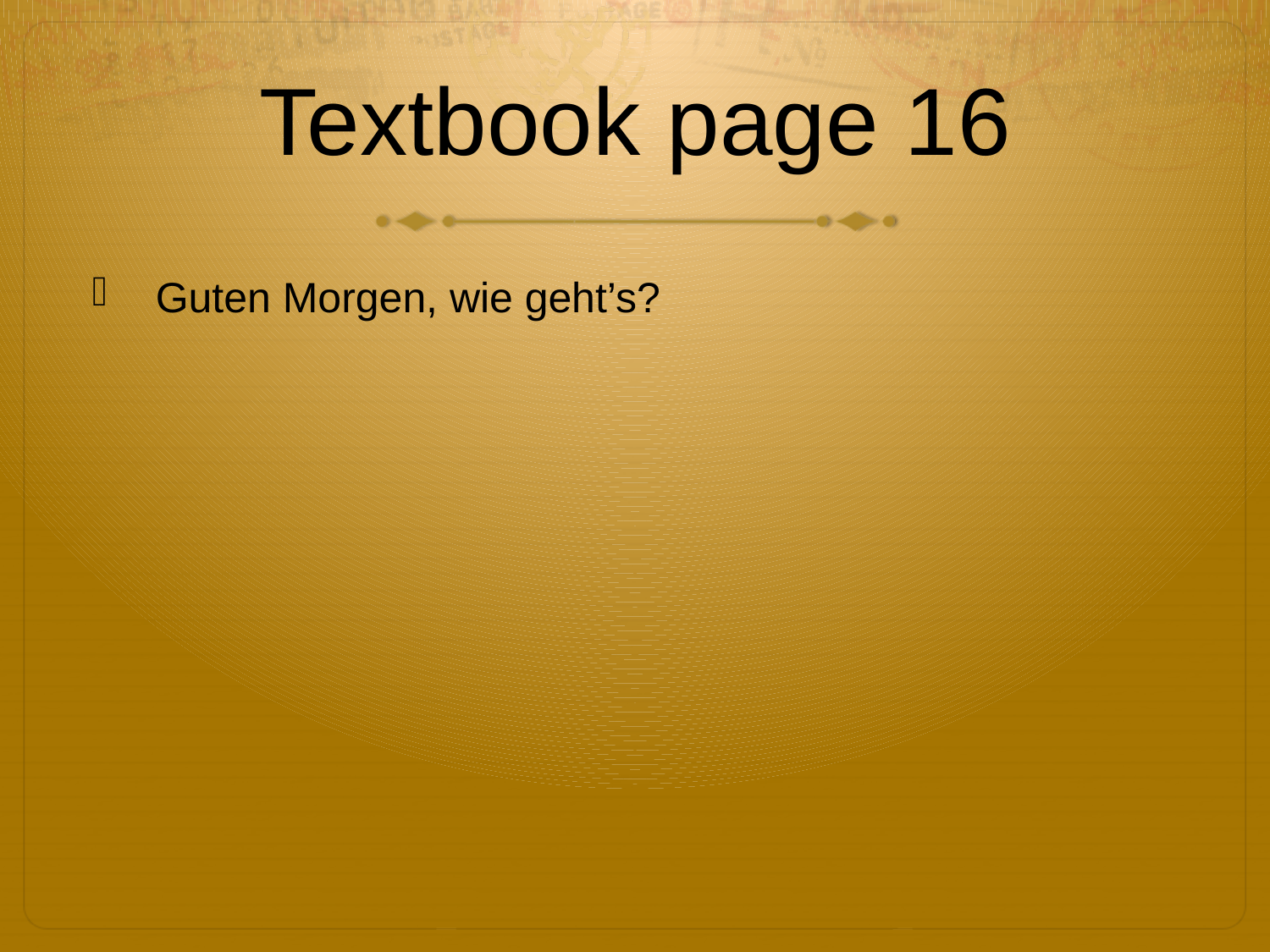

# Textbook page 16
Guten Morgen, wie geht’s?